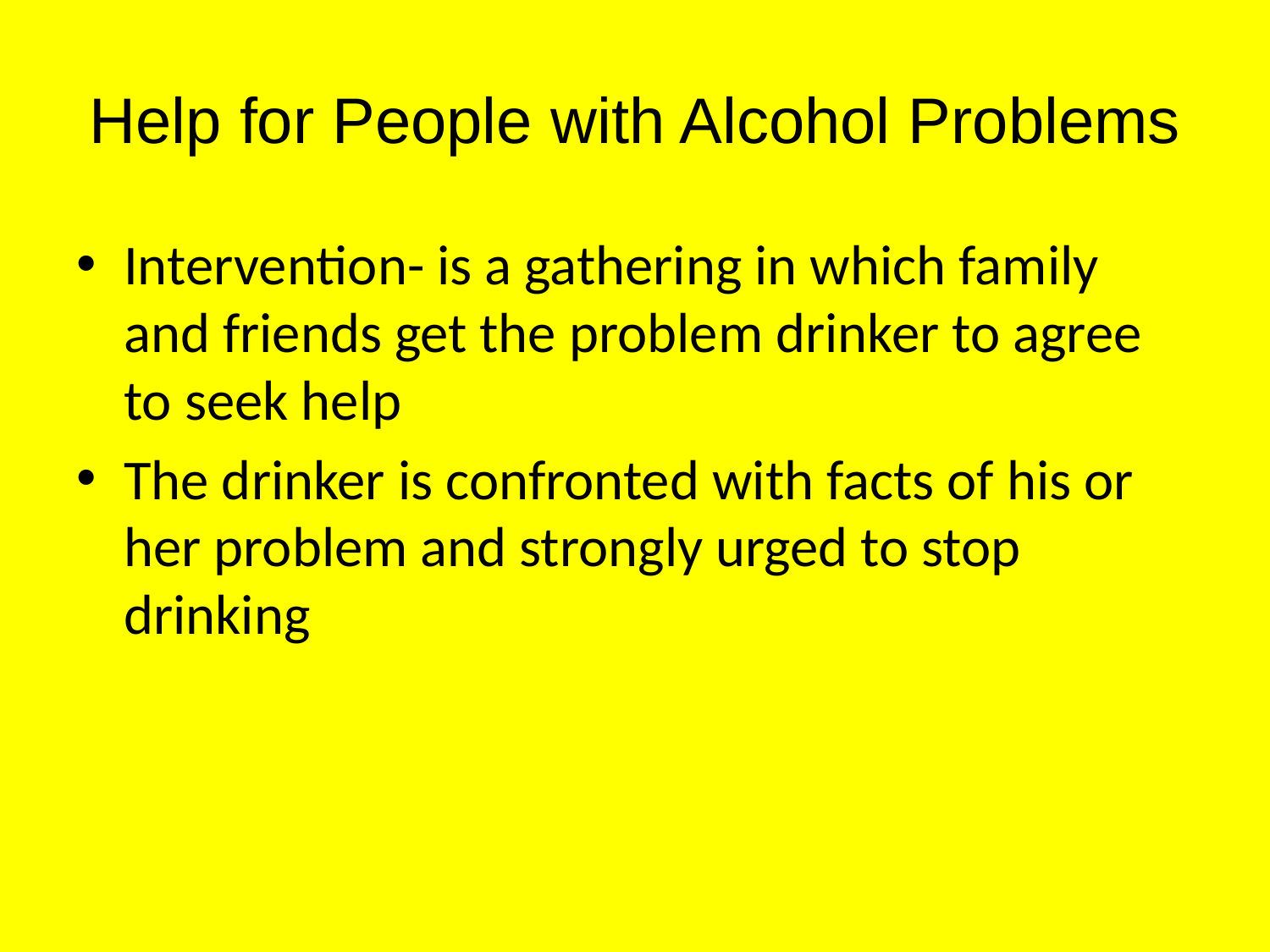

# Help for People with Alcohol Problems
Intervention- is a gathering in which family and friends get the problem drinker to agree to seek help
The drinker is confronted with facts of his or her problem and strongly urged to stop drinking